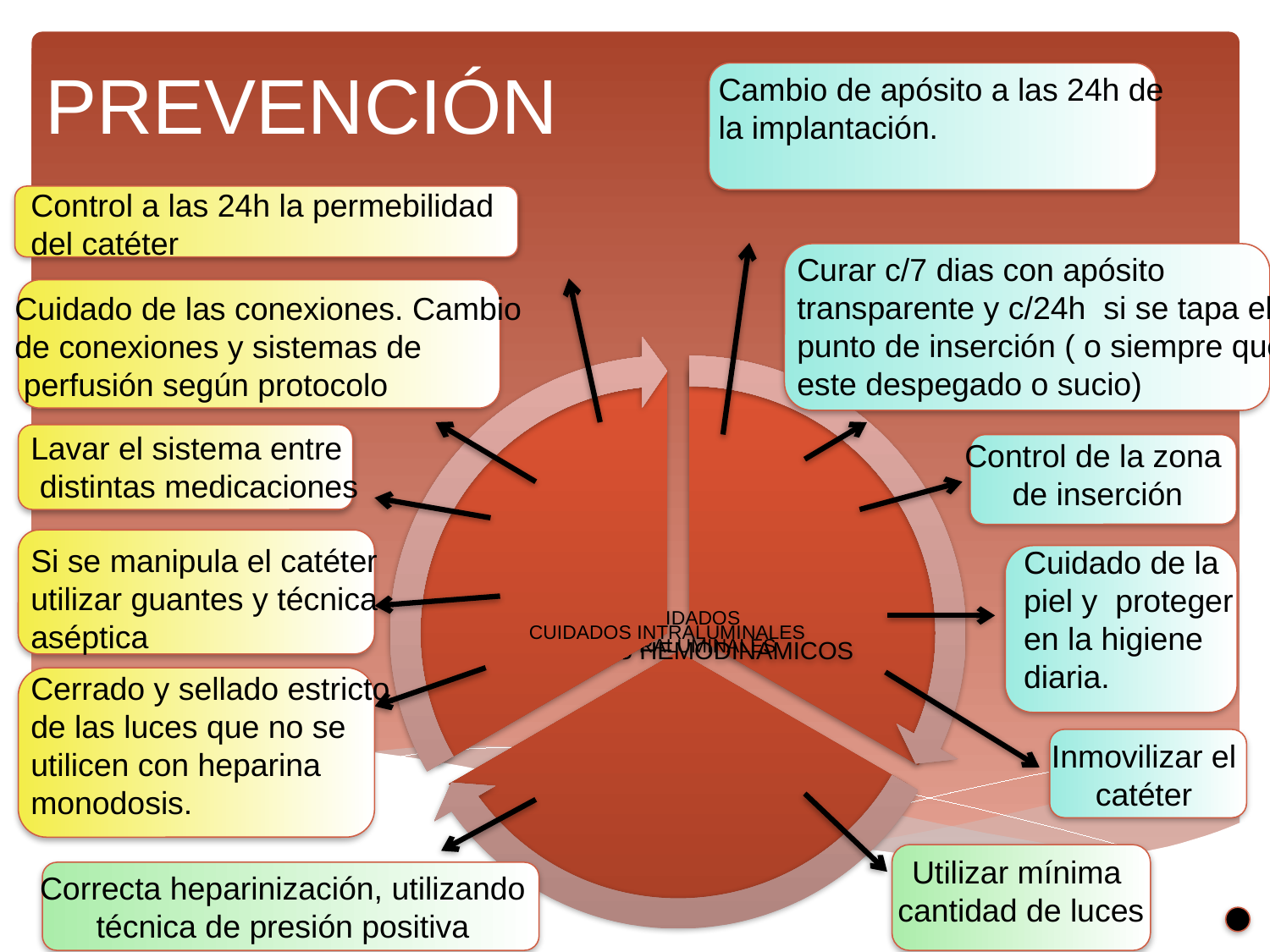

PREVENCIÓN
Cambio de apósito a las 24h de
la implantación.

Control a las 24h la permebilidad
del catéter

Curar c/7 dias con apósito
transparente y c/24h  si se tapa el
punto de inserción ( o siempre que
este despegado o sucio)

Cuidado de las conexiones. Cambio
de conexiones y sistemas de
 perfusión según protocolo

CUIDADOS
EXTRALUMINALES
CUIDADOS HEMODINAMICOS
CUIDADOS INTRALUMINALES

Lavar el sistema entre
 distintas medicaciones

Control de la zona
de inserción

Si se manipula el catéter
utilizar guantes y técnica
aséptica
Cuidado de la piel y  proteger en la higiene diaria.

Cerrado y sellado estricto
de las luces que no se
utilicen con heparina
monodosis.

Inmovilizar el
 catéter

Utilizar mínima
cantidad de luces
Correcta heparinización, utilizando
 técnica de presión positiva